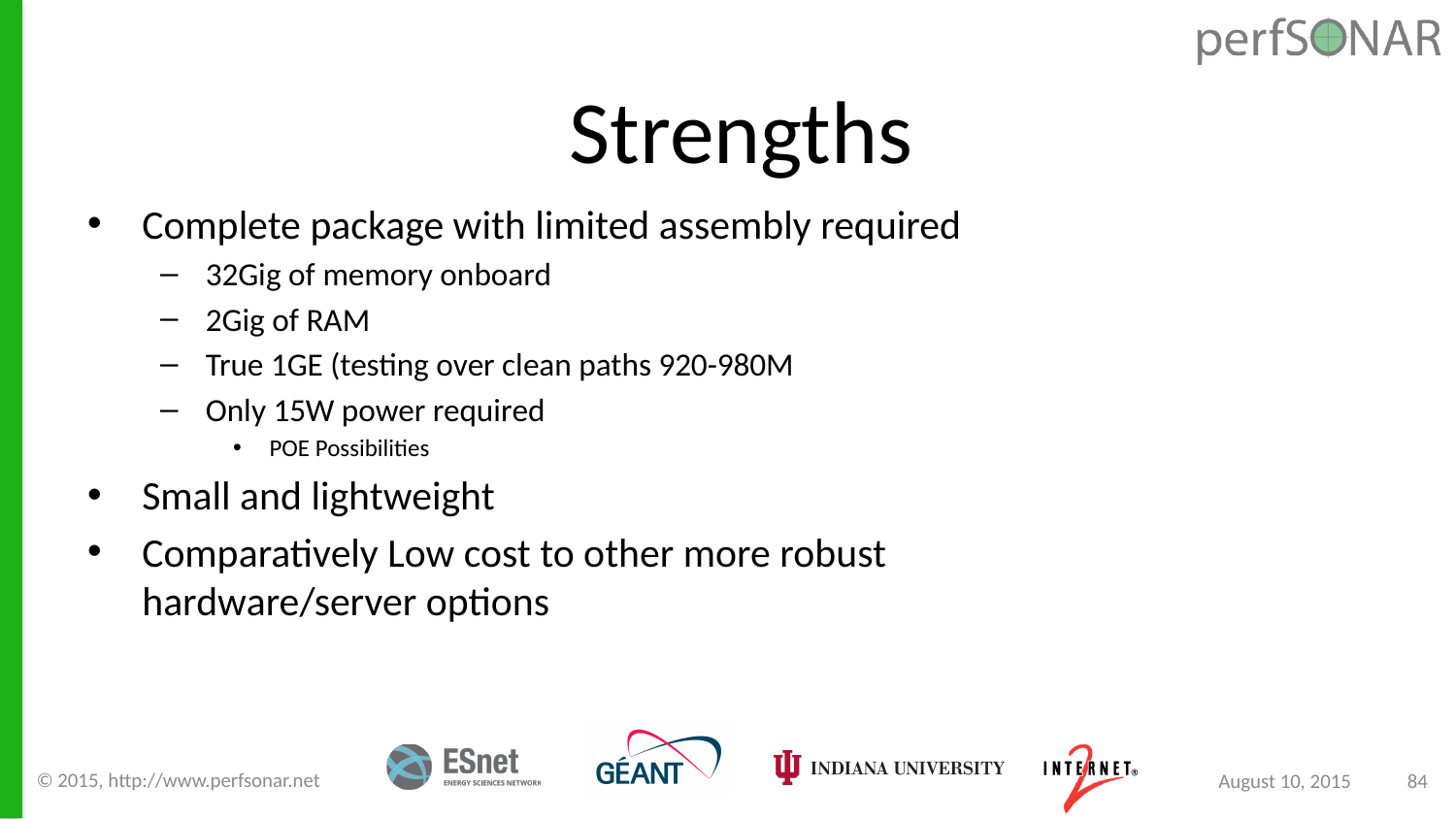

# Strengths
Complete package with limited assembly required
32Gig of memory onboard
2Gig of RAM
True 1GE (testing over clean paths 920-980M
Only 15W power required
POE Possibilities
Small and lightweight
Comparatively Low cost to other more robust hardware/server options
© 2015, http://www.perfsonar.net
August 10, 2015
84